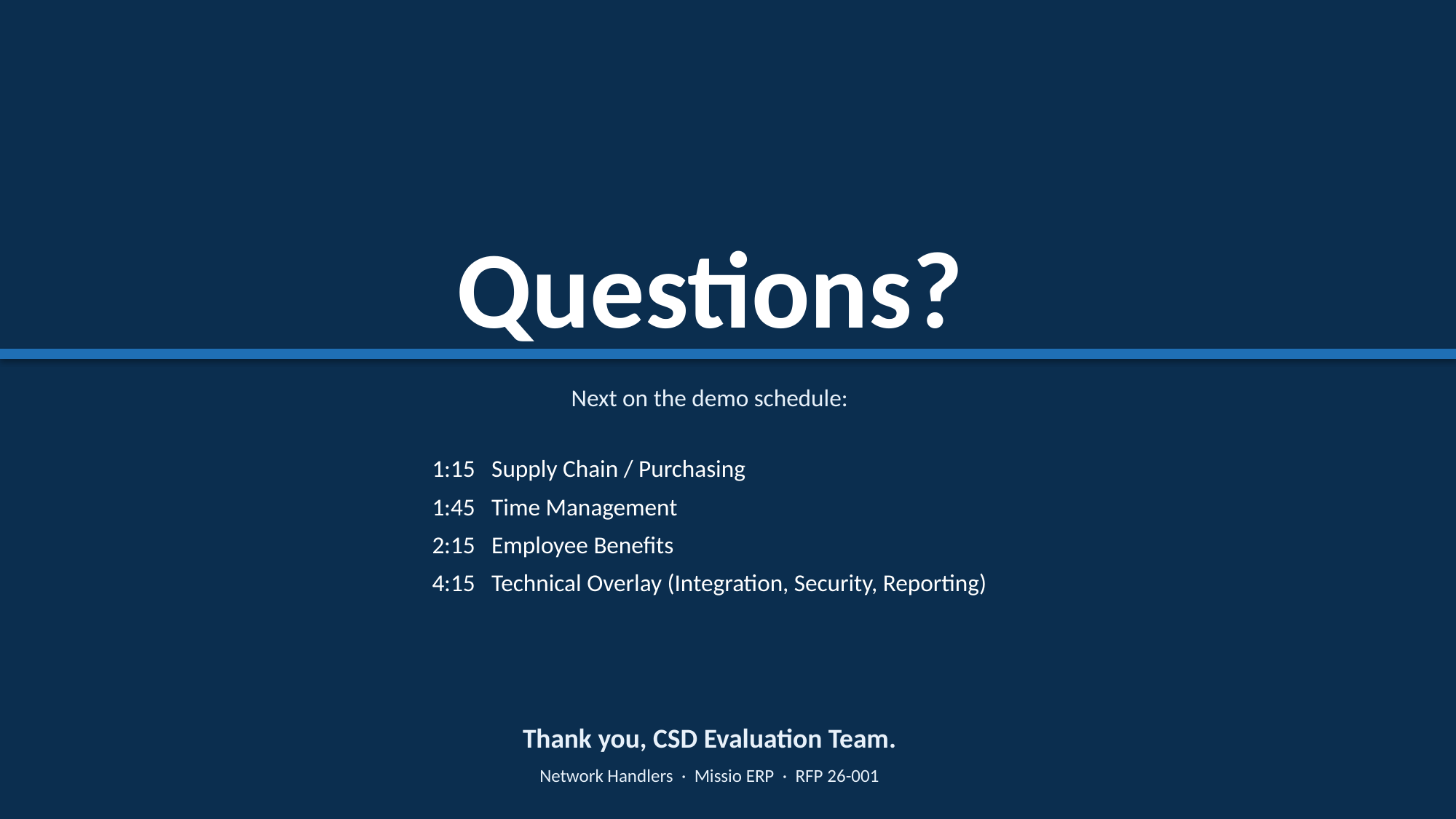

Questions?

Next on the demo schedule:
1:15   Supply Chain / Purchasing
1:45   Time Management
2:15   Employee Benefits
4:15   Technical Overlay (Integration, Security, Reporting)
Thank you, CSD Evaluation Team.
Network Handlers  ·  Missio ERP  ·  RFP 26-001